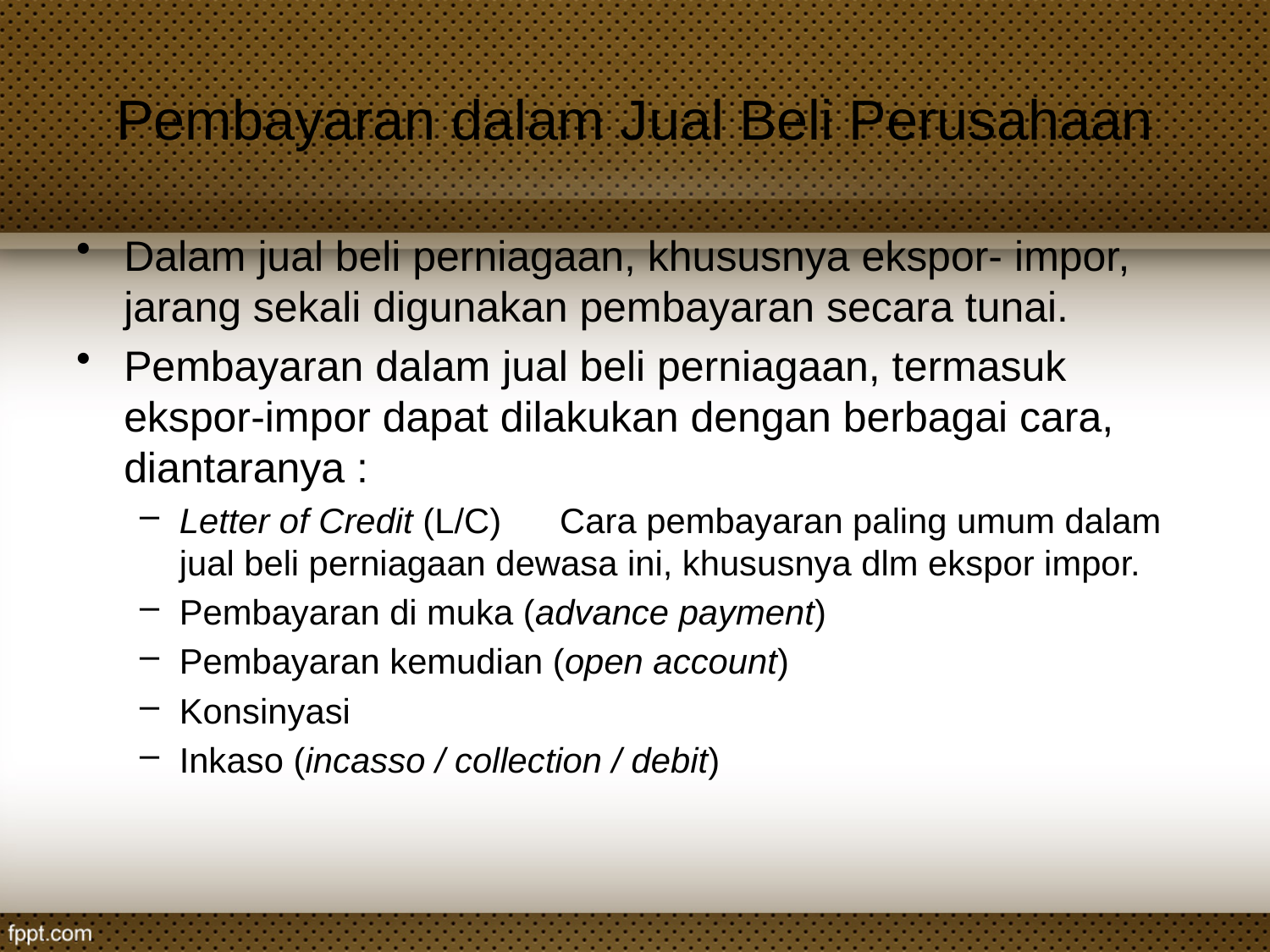

# Pembayaran dalam Jual Beli Perusahaan
Dalam jual beli perniagaan, khususnya ekspor- impor, jarang sekali digunakan pembayaran secara tunai.
Pembayaran dalam jual beli perniagaan, termasuk ekspor-impor dapat dilakukan dengan berbagai cara, diantaranya :
Letter of Credit (L/C)      Cara pembayaran paling umum dalam jual beli perniagaan dewasa ini, khususnya dlm ekspor impor.
Pembayaran di muka (advance payment)
Pembayaran kemudian (open account)
Konsinyasi
Inkaso (incasso / collection / debit)